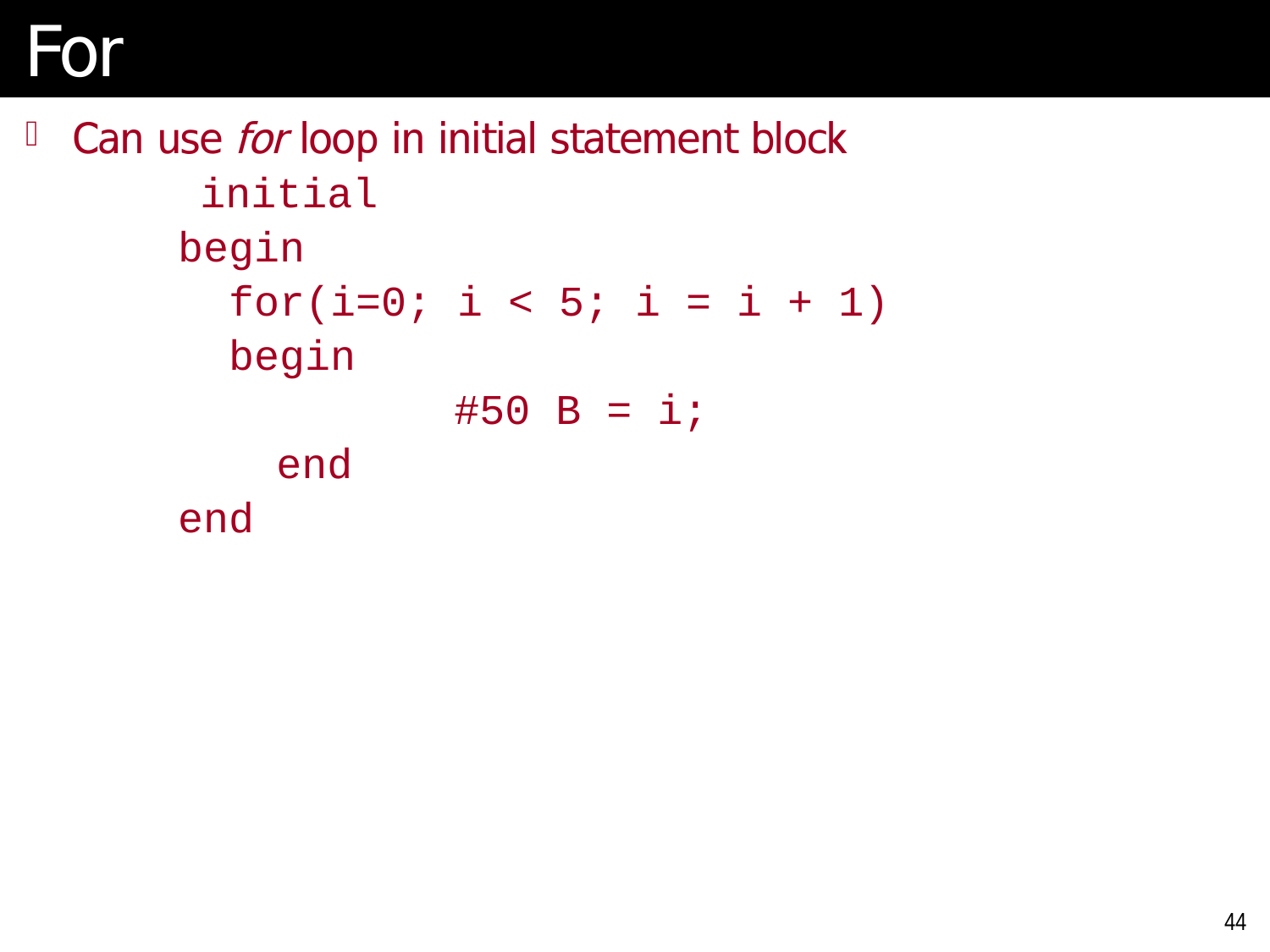

# For
Can use for loop in initial statement block
		initial
      begin
        for(i=0; i < 5; i = i + 1)
        begin
				#50 B = i;
		   end
      end
44